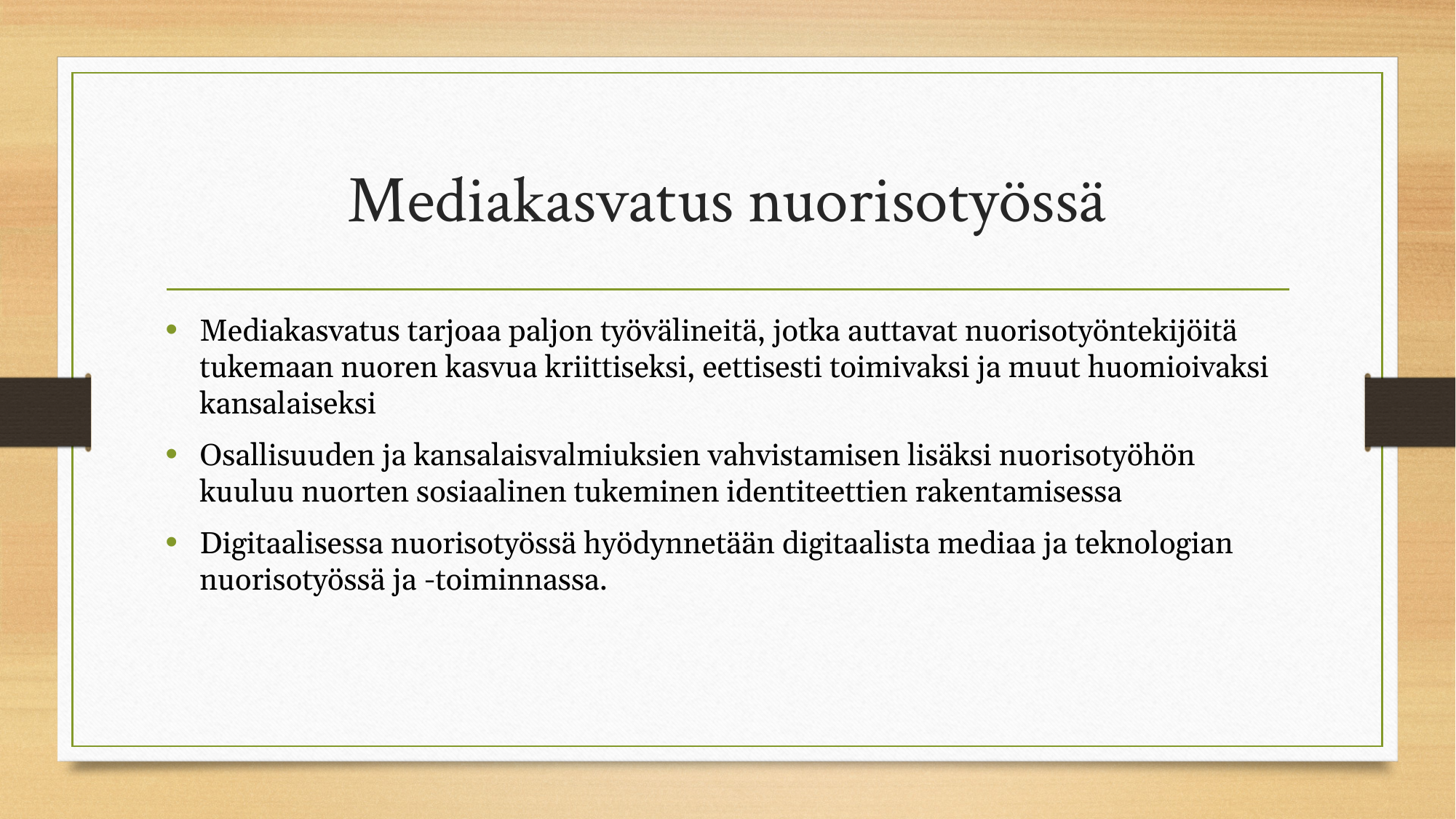

# Mediakasvatus nuorisotyössä
Mediakasvatus tarjoaa paljon työvälineitä, jotka auttavat nuorisotyöntekijöitä tukemaan nuoren kasvua kriittiseksi, eettisesti toimivaksi ja muut huomioivaksi kansalaiseksi
Osallisuuden ja kansalaisvalmiuksien vahvistamisen lisäksi nuorisotyöhön kuuluu nuorten sosiaalinen tukeminen identiteettien rakentamisessa
Digitaalisessa nuorisotyössä hyödynnetään digitaalista mediaa ja teknologian nuorisotyössä ja -toiminnassa.